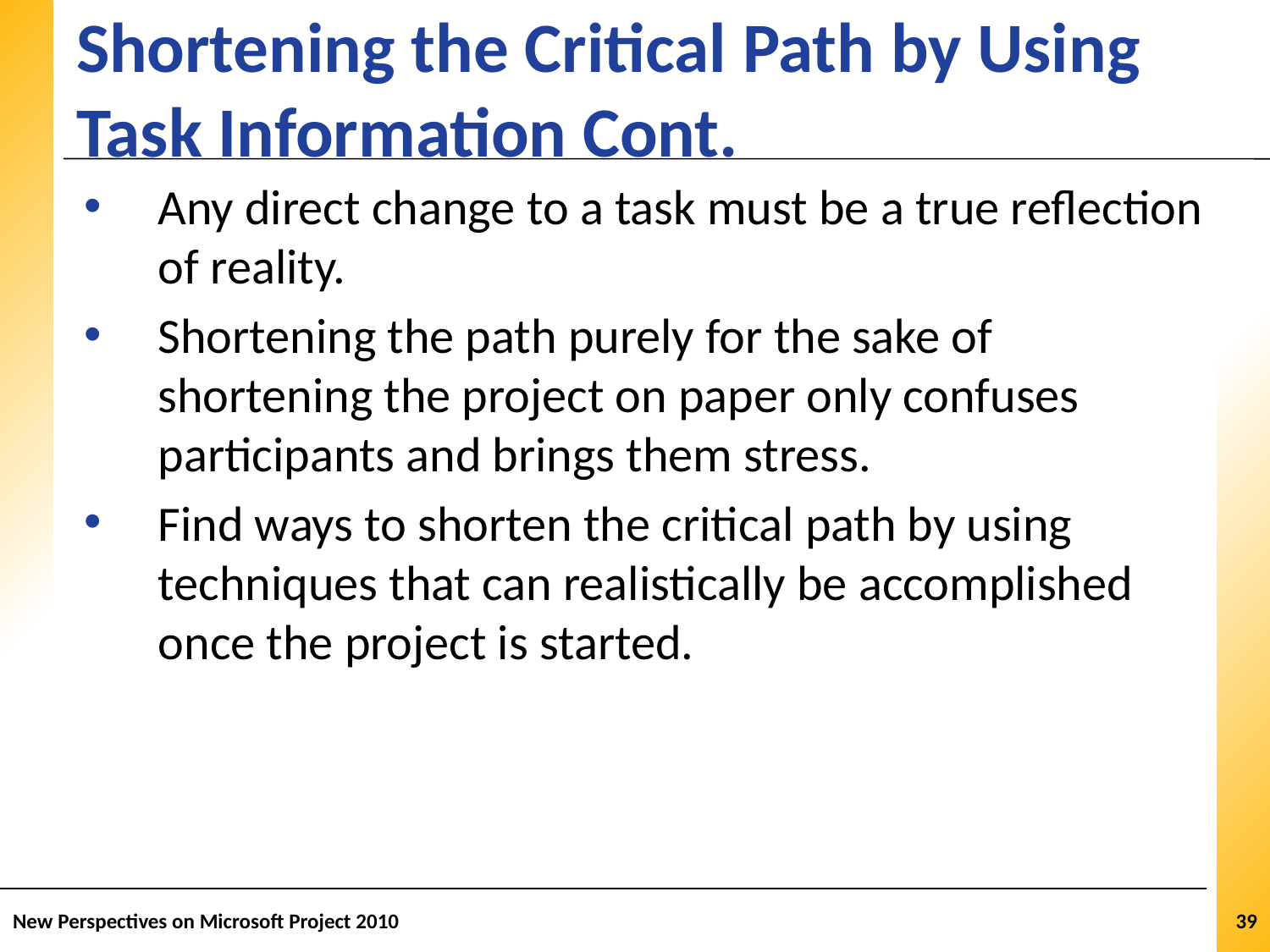

# Shortening the Critical Path by Using Task Information Cont.
Any direct change to a task must be a true reflection of reality.
Shortening the path purely for the sake of shortening the project on paper only confuses participants and brings them stress.
Find ways to shorten the critical path by using techniques that can realistically be accomplished once the project is started.
New Perspectives on Microsoft Project 2010
39